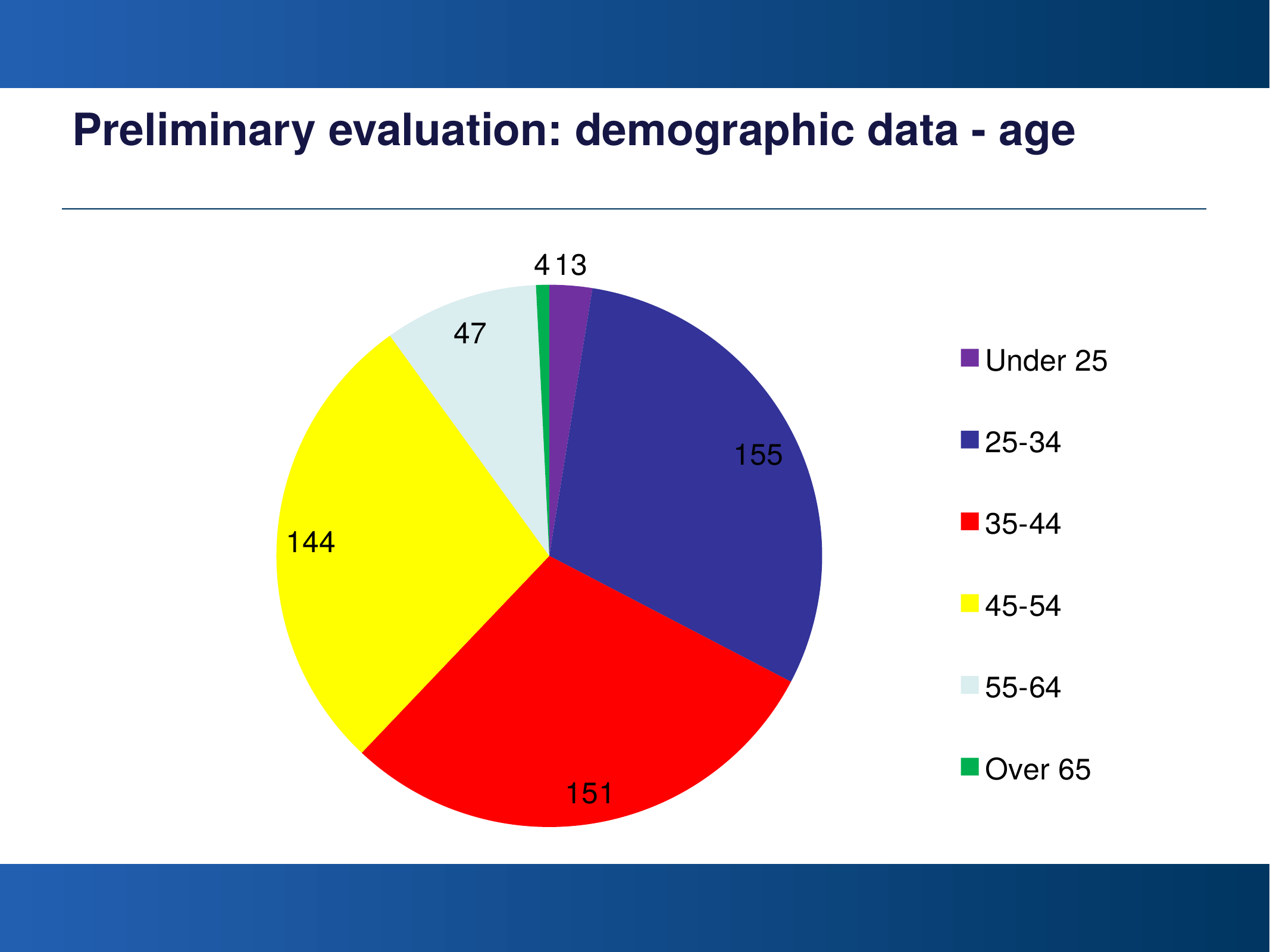

# Preliminary evaluation: demographic data - age

### Chart

| Category |  |
|---|---|
| Under 25 | 13.0 |
| 25-34 | 155.0 |
| 35-44 | 151.0 |
| 45-54 | 144.0 |
| 55-64 | 47.0 |
| Over 65 | 4.0 |